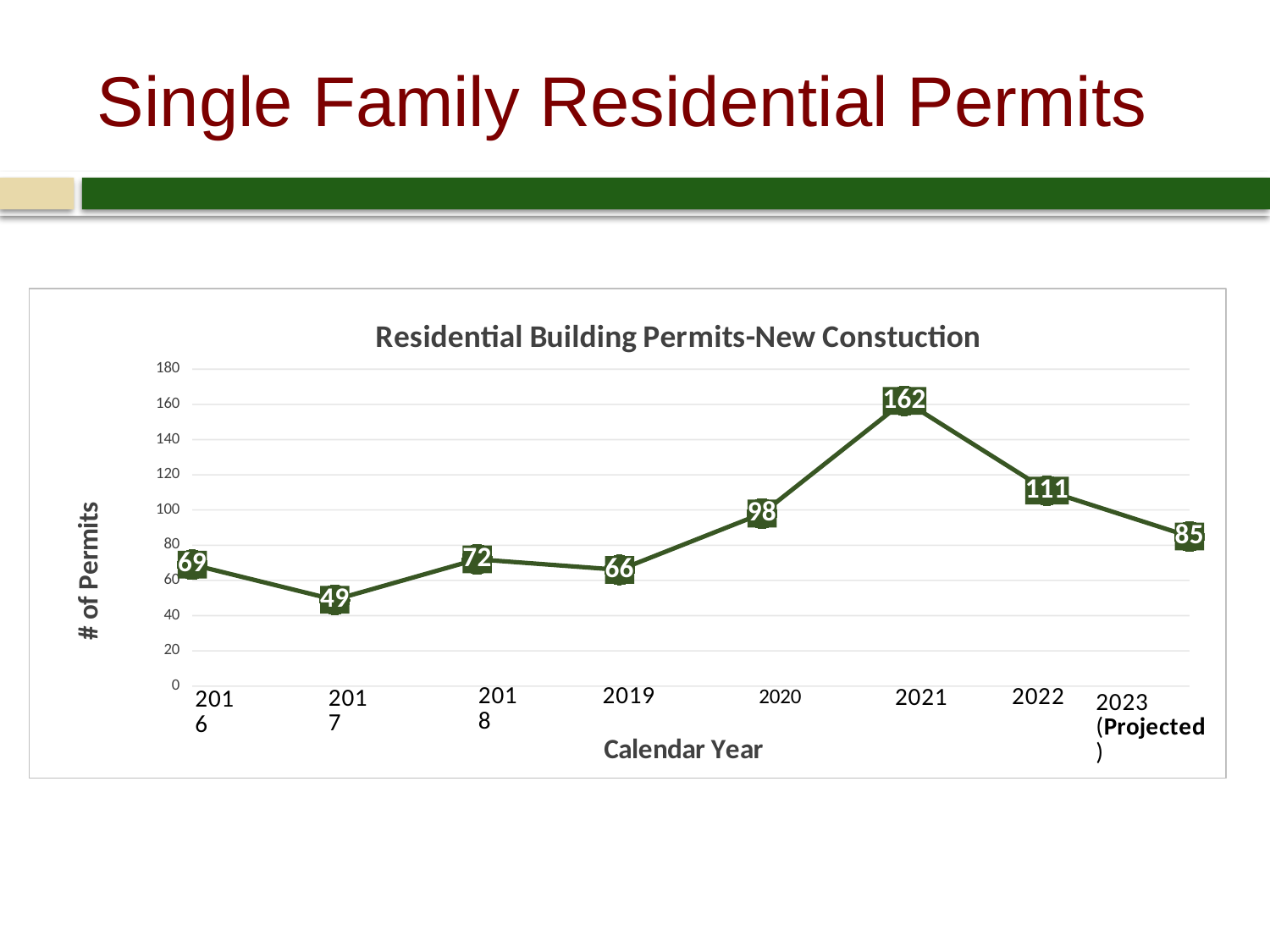

# Single Family Residential Permits

### Chart: Residential Building Permits-New Constuction

| Category |  |
|---|---|